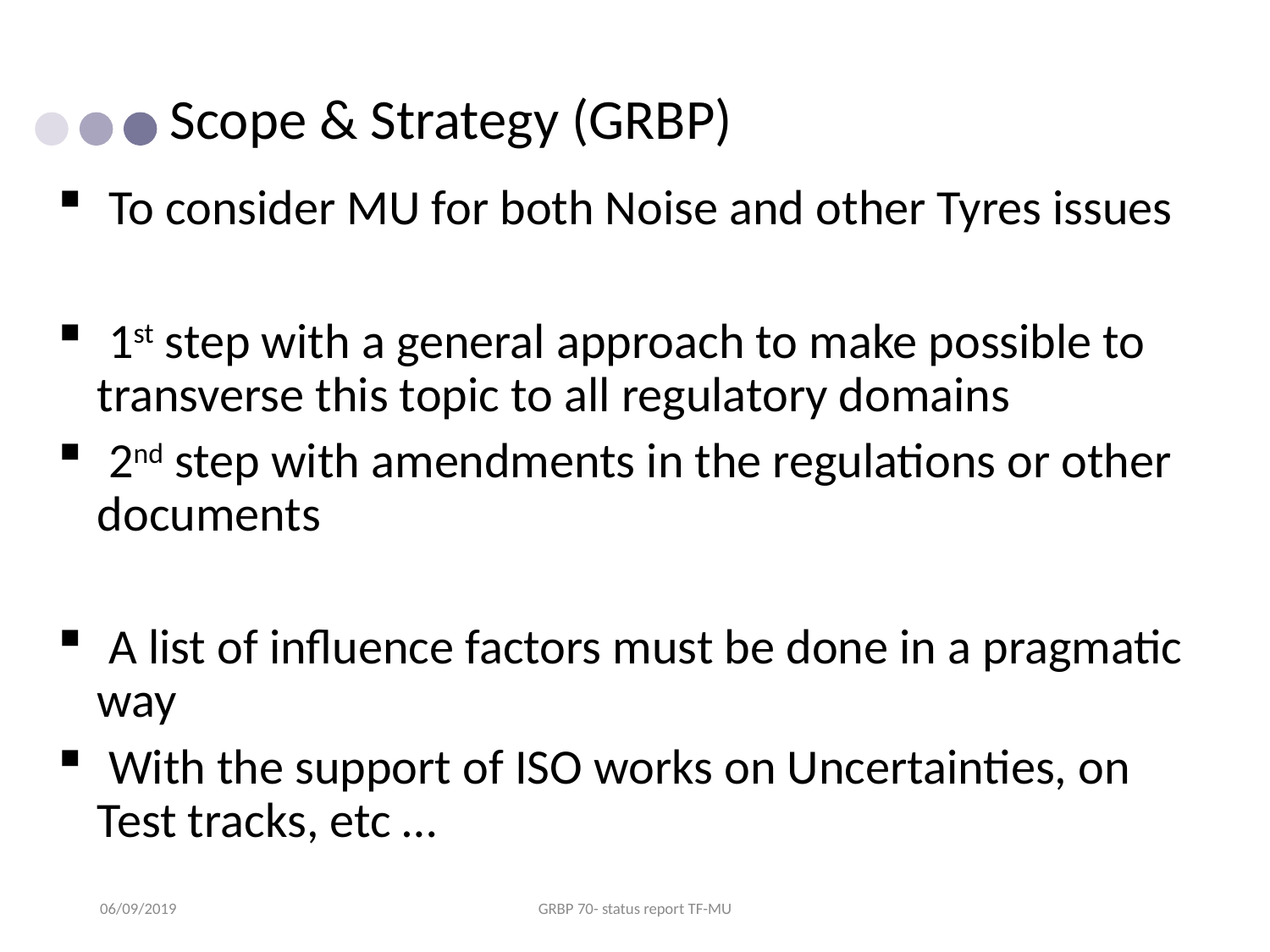

# Scope & Strategy (GRBP)
 To consider MU for both Noise and other Tyres issues

 1st step with a general approach to make possible to transverse this topic to all regulatory domains
 2nd step with amendments in the regulations or other documents

 A list of influence factors must be done in a pragmatic way
 With the support of ISO works on Uncertainties, on Test tracks, etc …

06/09/2019
GRBP 70- status report TF-MU